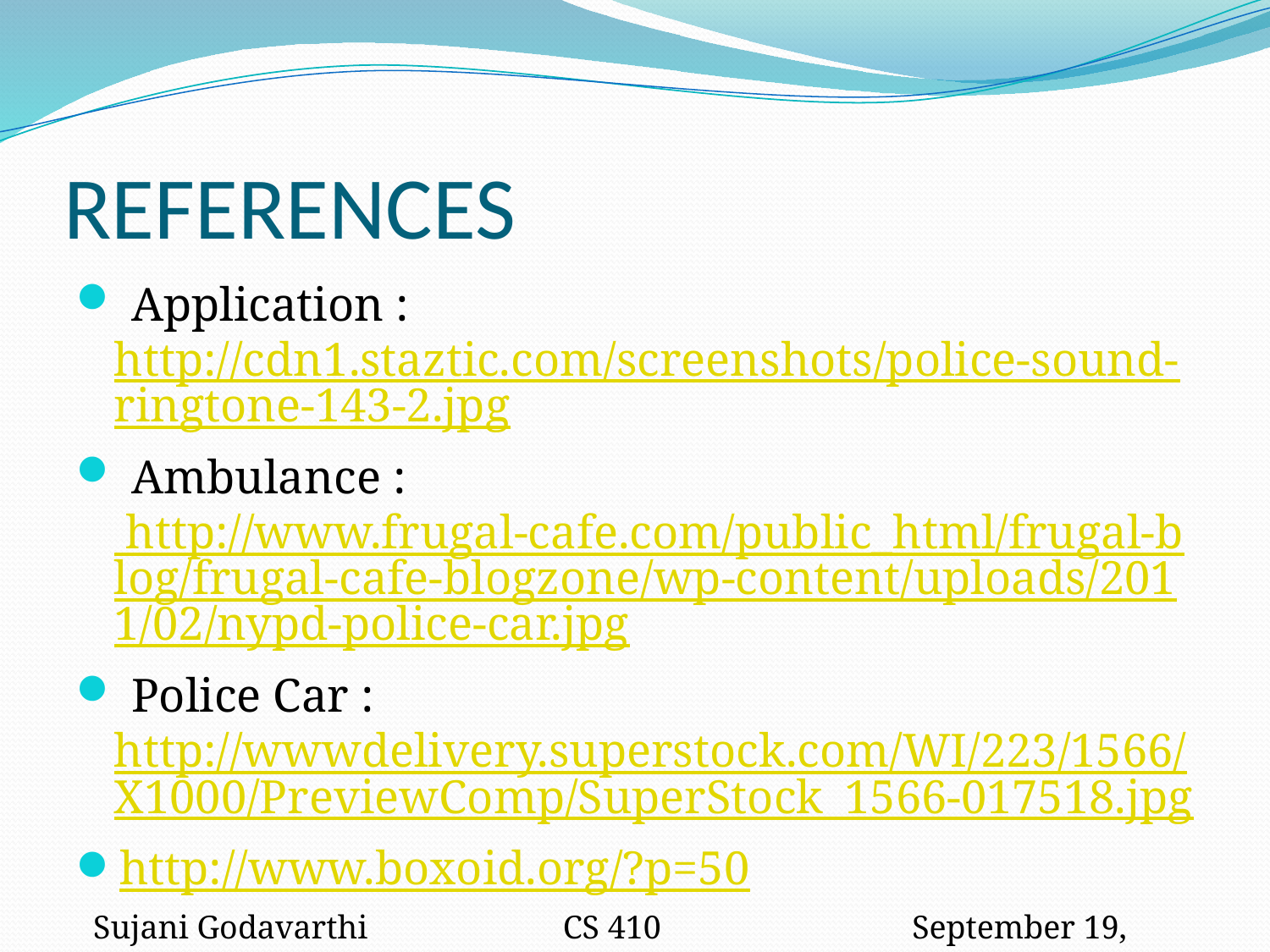

# REFERENCES
 Application : http://cdn1.staztic.com/screenshots/police-sound-ringtone-143-2.jpg
 Ambulance : http://www.frugal-cafe.com/public_html/frugal-blog/frugal-cafe-blogzone/wp-content/uploads/2011/02/nypd-police-car.jpg
 Police Car : http://wwwdelivery.superstock.com/WI/223/1566/X1000/PreviewComp/SuperStock_1566-017518.jpg
http://www.boxoid.org/?p=50
Sujani Godavarthi
CS 410
September 19, 2011